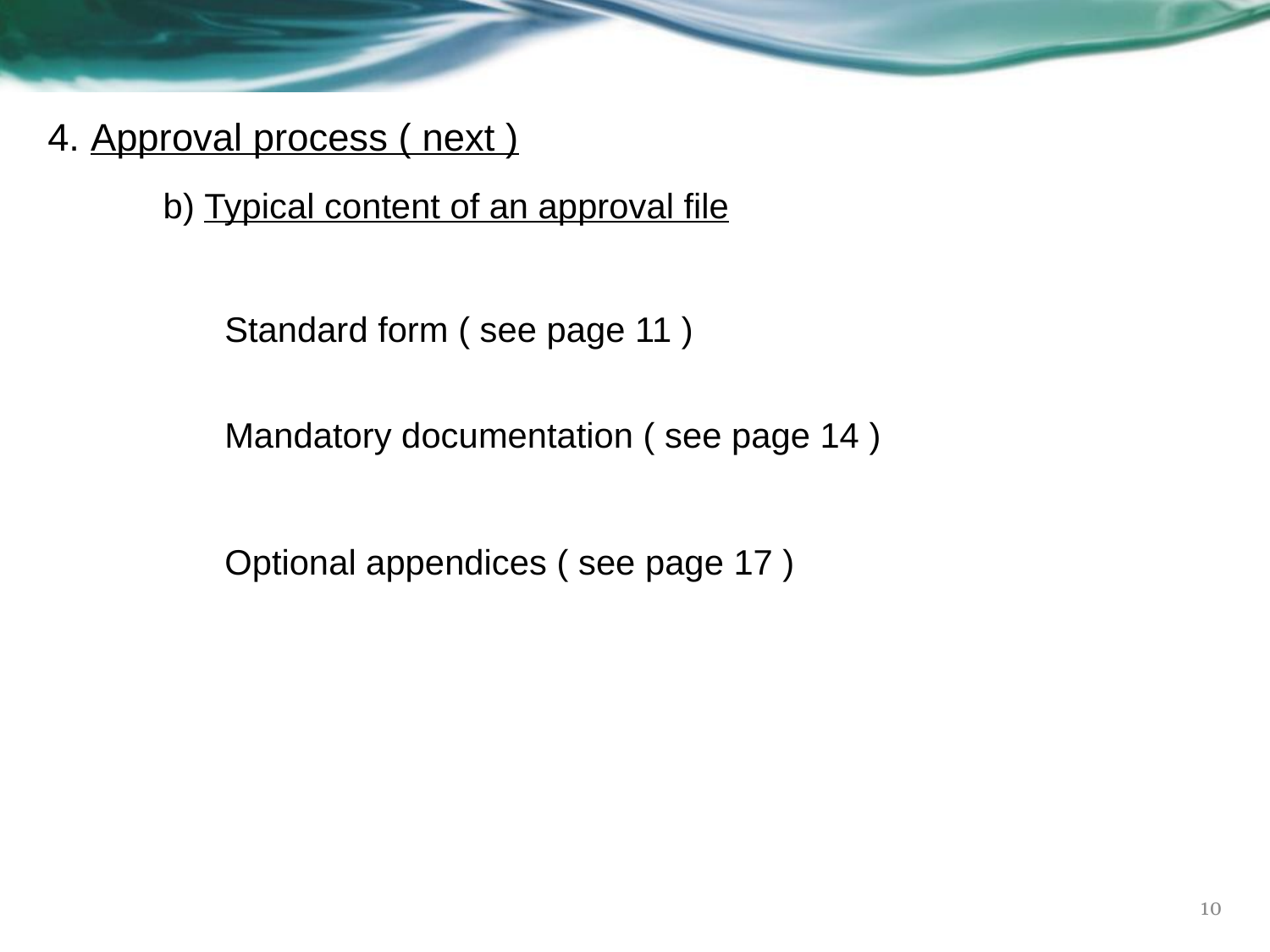

4. Approval process ( next )
	b) Typical content of an approval file
Standard form ( see page 11 )
Mandatory documentation ( see page 14 )
Optional appendices ( see page 17 )
10